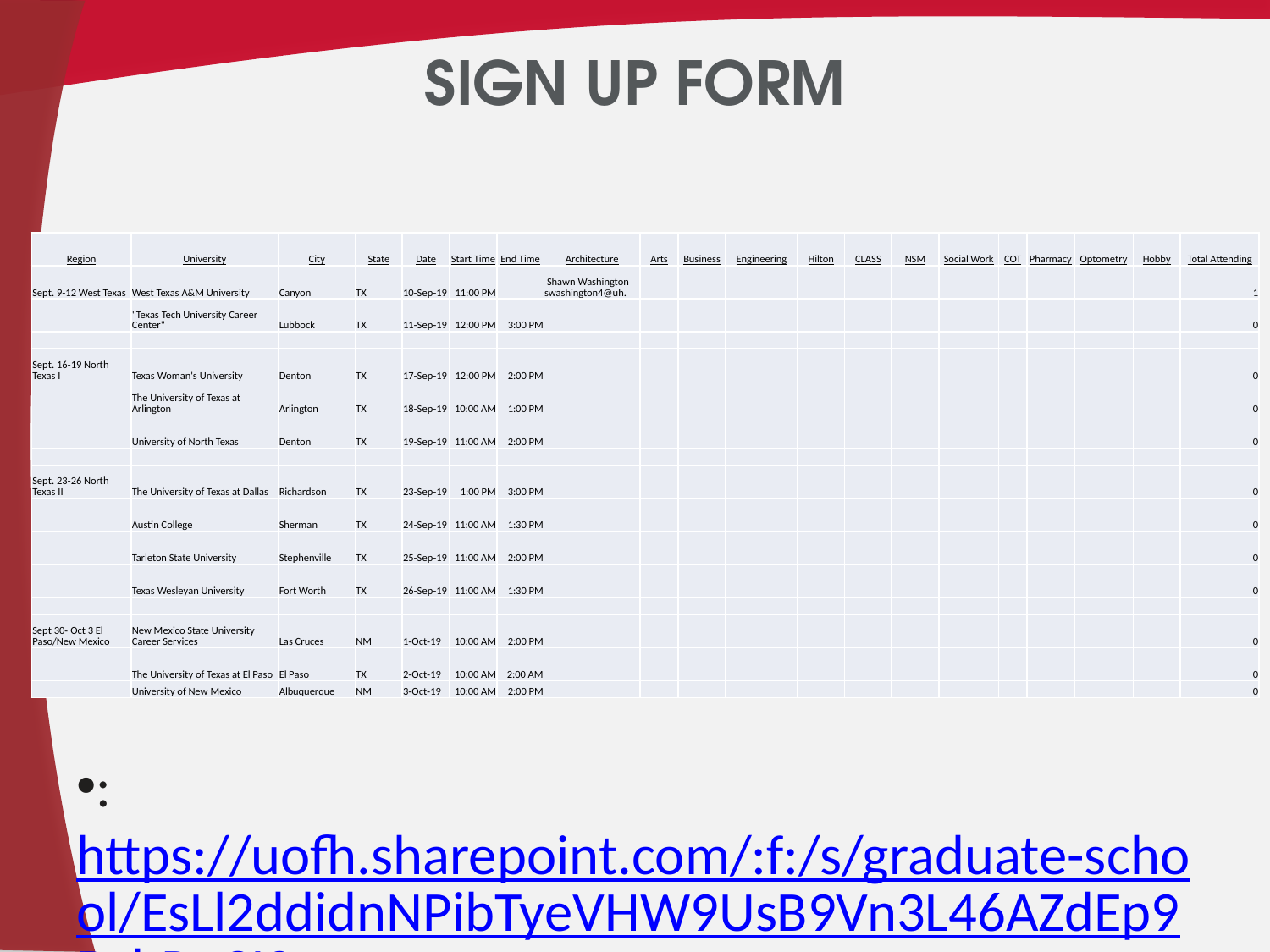

# Sign up Form

: https://uofh.sharepoint.com/:f:/s/graduate-school/EsLl2ddidnNPibTyeVHW9UsB9Vn3L46AZdEp9BvhRoCI3w

| Region | University | City | State | Date | Start Time | End Time | Architecture | Arts | Business | Engineering | Hilton | CLASS | NSM | Social Work | COT | Pharmacy | Optometry | Hobby | Total Attending |
| --- | --- | --- | --- | --- | --- | --- | --- | --- | --- | --- | --- | --- | --- | --- | --- | --- | --- | --- | --- |
| Sept. 9‐12 West Texas | West Texas A&M University | Canyon | TX | 10‐Sep‐19 | 11:00 PM |  | Shawn Washington swashington4@uh. |  |  |  |  |  |  |  |  |  |  |  | 1 |
|  | "Texas Tech University Career Center" | Lubbock | TX | 11‐Sep‐19 | 12:00 PM | 3:00 PM |  |  |  |  |  |  |  |  |  |  |  |  | 0 |
|  |  |  |  |  |  |  |  |  |  |  |  |  |  |  |  |  |  |  |  |
| Sept. 16‐19 North Texas I | Texas Woman's University | Denton | TX | 17‐Sep‐19 | 12:00 PM | 2:00 PM |  |  |  |  |  |  |  |  |  |  |  |  | 0 |
|  | The University of Texas at Arlington | Arlington | TX | 18‐Sep‐19 | 10:00 AM | 1:00 PM |  |  |  |  |  |  |  |  |  |  |  |  | 0 |
|  | University of North Texas | Denton | TX | 19‐Sep‐19 | 11:00 AM | 2:00 PM |  |  |  |  |  |  |  |  |  |  |  |  | 0 |
|  |  |  |  |  |  |  |  |  |  |  |  |  |  |  |  |  |  |  |  |
| Sept. 23‐26 North Texas II | The University of Texas at Dallas | Richardson | TX | 23‐Sep‐19 | 1:00 PM | 3:00 PM |  |  |  |  |  |  |  |  |  |  |  |  | 0 |
|  | Austin College | Sherman | TX | 24‐Sep‐19 | 11:00 AM | 1:30 PM |  |  |  |  |  |  |  |  |  |  |  |  | 0 |
|  | Tarleton State University | Stephenville | TX | 25‐Sep‐19 | 11:00 AM | 2:00 PM |  |  |  |  |  |  |  |  |  |  |  |  | 0 |
|  | Texas Wesleyan University | Fort Worth | TX | 26‐Sep‐19 | 11:00 AM | 1:30 PM |  |  |  |  |  |  |  |  |  |  |  |  | 0 |
|  |  |  |  |  |  |  |  |  |  |  |  |  |  |  |  |  |  |  |  |
| Sept 30‐ Oct 3 El Paso/New Mexico | New Mexico State University Career Services | Las Cruces | NM | 1‐Oct‐19 | 10:00 AM | 2:00 PM |  |  |  |  |  |  |  |  |  |  |  |  | 0 |
|  | The University of Texas at El Paso | El Paso | TX | 2‐Oct‐19 | 10:00 AM | 2:00 AM |  |  |  |  |  |  |  |  |  |  |  |  | 0 |
|  | University of New Mexico | Albuquerque | NM | 3‐Oct‐19 | 10:00 AM | 2:00 PM |  |  |  |  |  |  |  |  |  |  |  |  | 0 |